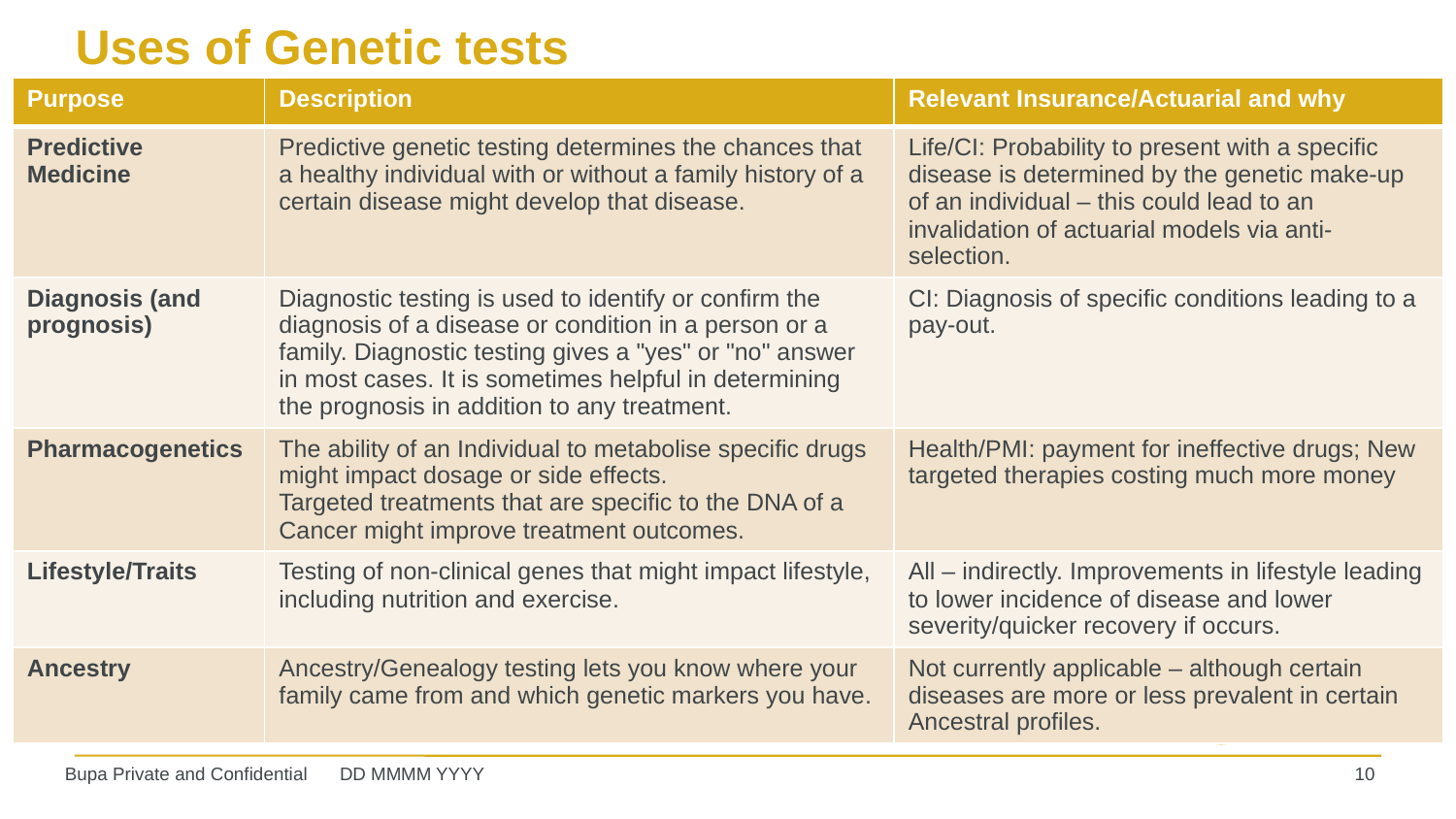

# Uses of Genetic tests
| Purpose | Description | Relevant Insurance/Actuarial and why |
| --- | --- | --- |
| Predictive Medicine | Predictive genetic testing determines the chances that a healthy individual with or without a family history of a certain disease might develop that disease. | Life/CI: Probability to present with a specific disease is determined by the genetic make-up of an individual – this could lead to an invalidation of actuarial models via anti-selection. |
| Diagnosis (and prognosis) | Diagnostic testing is used to identify or confirm the diagnosis of a disease or condition in a person or a family. Diagnostic testing gives a "yes" or "no" answer in most cases. It is sometimes helpful in determining the prognosis in addition to any treatment. | CI: Diagnosis of specific conditions leading to a pay-out. |
| Pharmacogenetics | The ability of an Individual to metabolise specific drugs might impact dosage or side effects. Targeted treatments that are specific to the DNA of a Cancer might improve treatment outcomes. | Health/PMI: payment for ineffective drugs; New targeted therapies costing much more money |
| Lifestyle/Traits | Testing of non-clinical genes that might impact lifestyle, including nutrition and exercise. | All – indirectly. Improvements in lifestyle leading to lower incidence of disease and lower severity/quicker recovery if occurs. |
| Ancestry | Ancestry/Genealogy testing lets you know where your family came from and which genetic markers you have. | Not currently applicable – although certain diseases are more or less prevalent in certain Ancestral profiles. |
DD MMMM YYYY
10
Bupa Private and Confidential